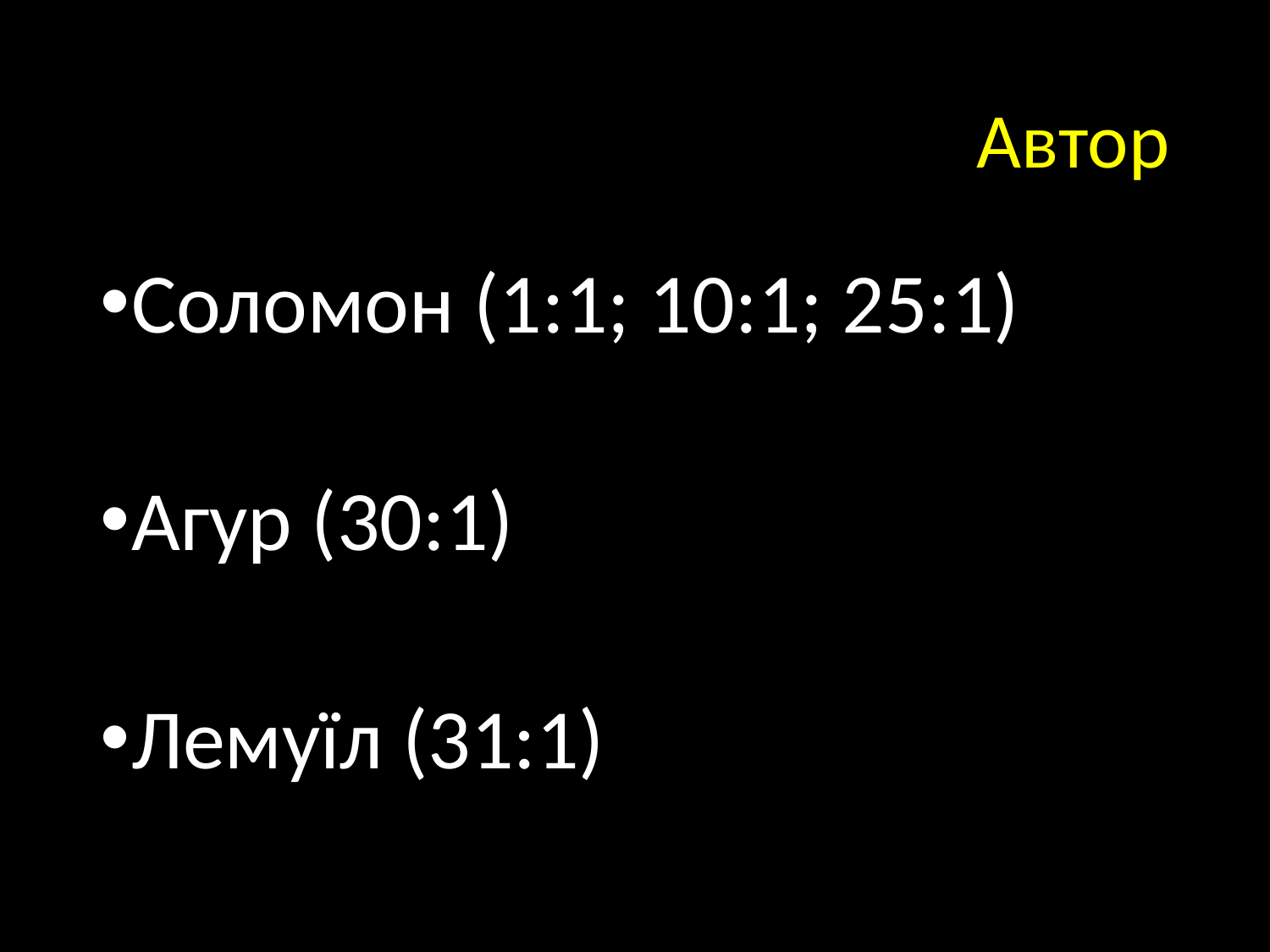

# Автор
Соломон (1:1; 10:1; 25:1)

Агур (30:1)

Лемуїл (31:1)